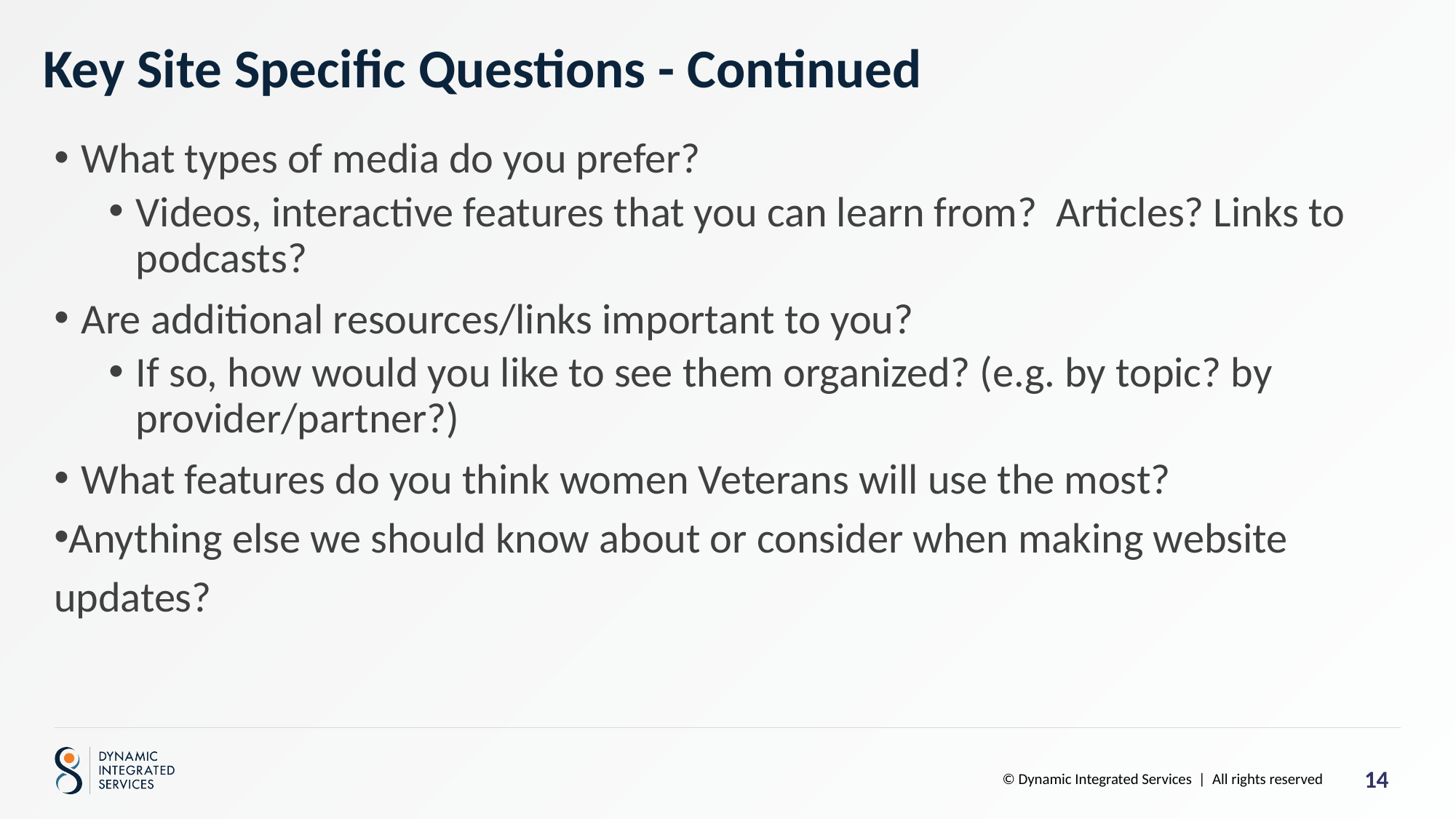

# Key Site Specific Questions - Continued
What types of media do you prefer?
Videos, interactive features that you can learn from?  Articles? Links to podcasts?
Are additional resources/links important to you?
If so, how would you like to see them organized? (e.g. by topic? by provider/partner?)
What features do you think women Veterans will use the most?
Anything else we should know about or consider when making website updates?

14